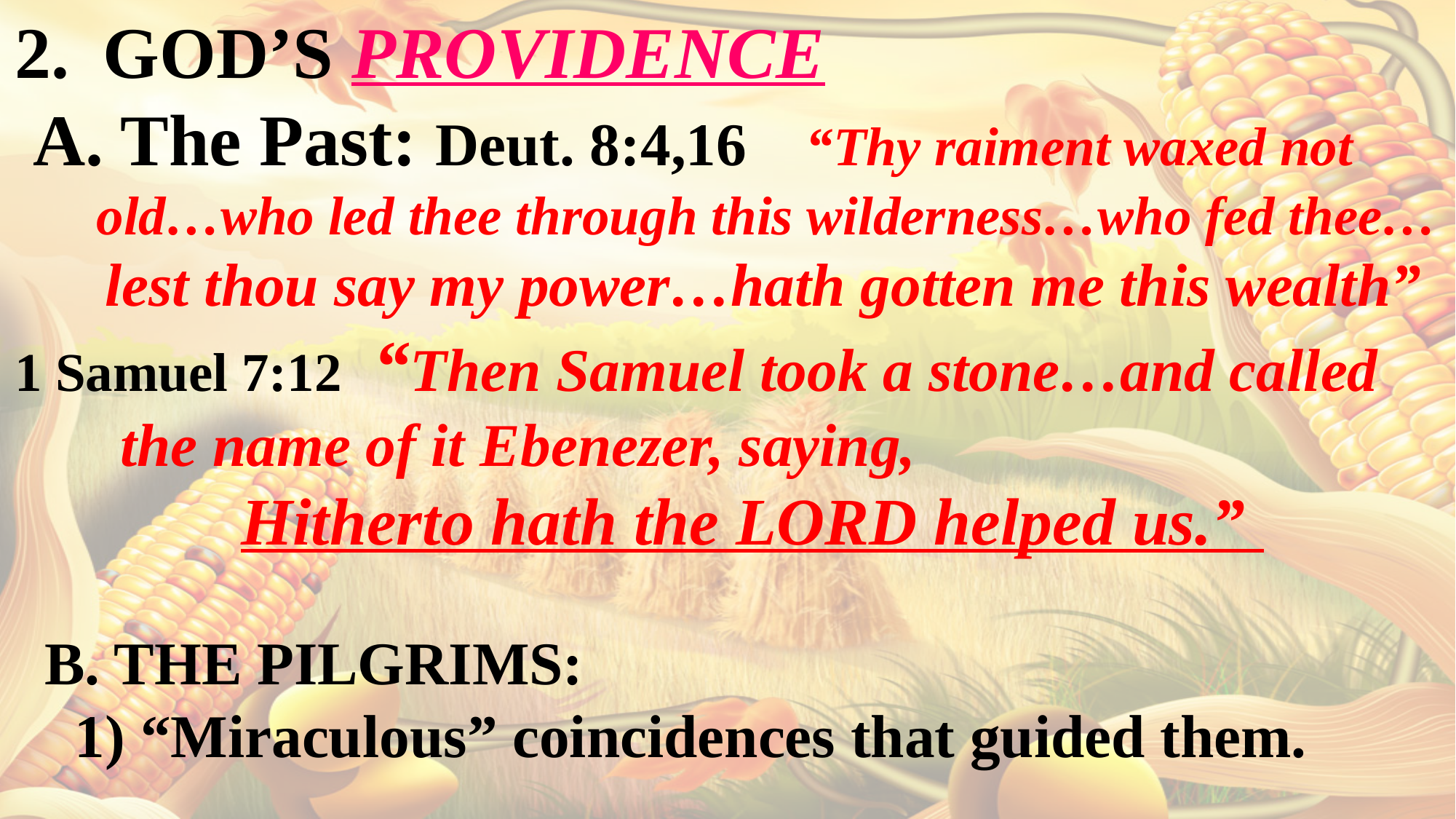

GOD’S PROVIDENCE
 A. The Past: Deut. 8:4,16    “Thy raiment waxed not
      old…who led thee through this wilderness…who fed thee…
      lest thou say my power…hath gotten me this wealth”
1 Samuel 7:12  “Then Samuel took a stone…and called
       the name of it Ebenezer, saying,
               Hitherto hath the LORD helped us.”

  B. THE PILGRIMS:
    1) “Miraculous” coincidences that guided them.